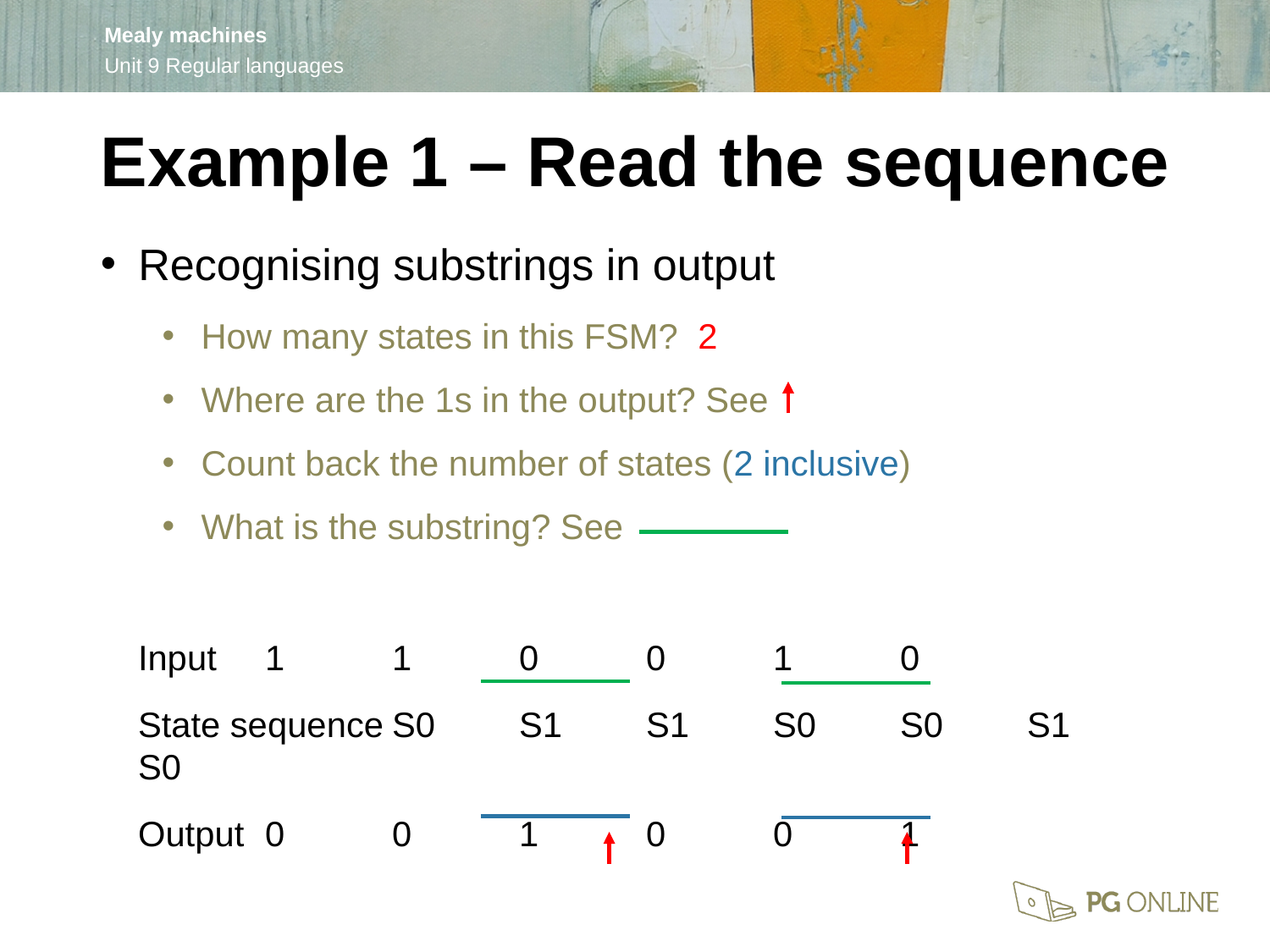

Example 1 – Read the sequence
Recognising substrings in output
How many states in this FSM?  2
Where are the 1s in the output? See
Count back the number of states (2 inclusive)
What is the substring? See

Input	1	1	0	0	1	0
State sequence	S0	S1	S1	S0	S0	S1	S0
Output	0	0	1	0	0	1